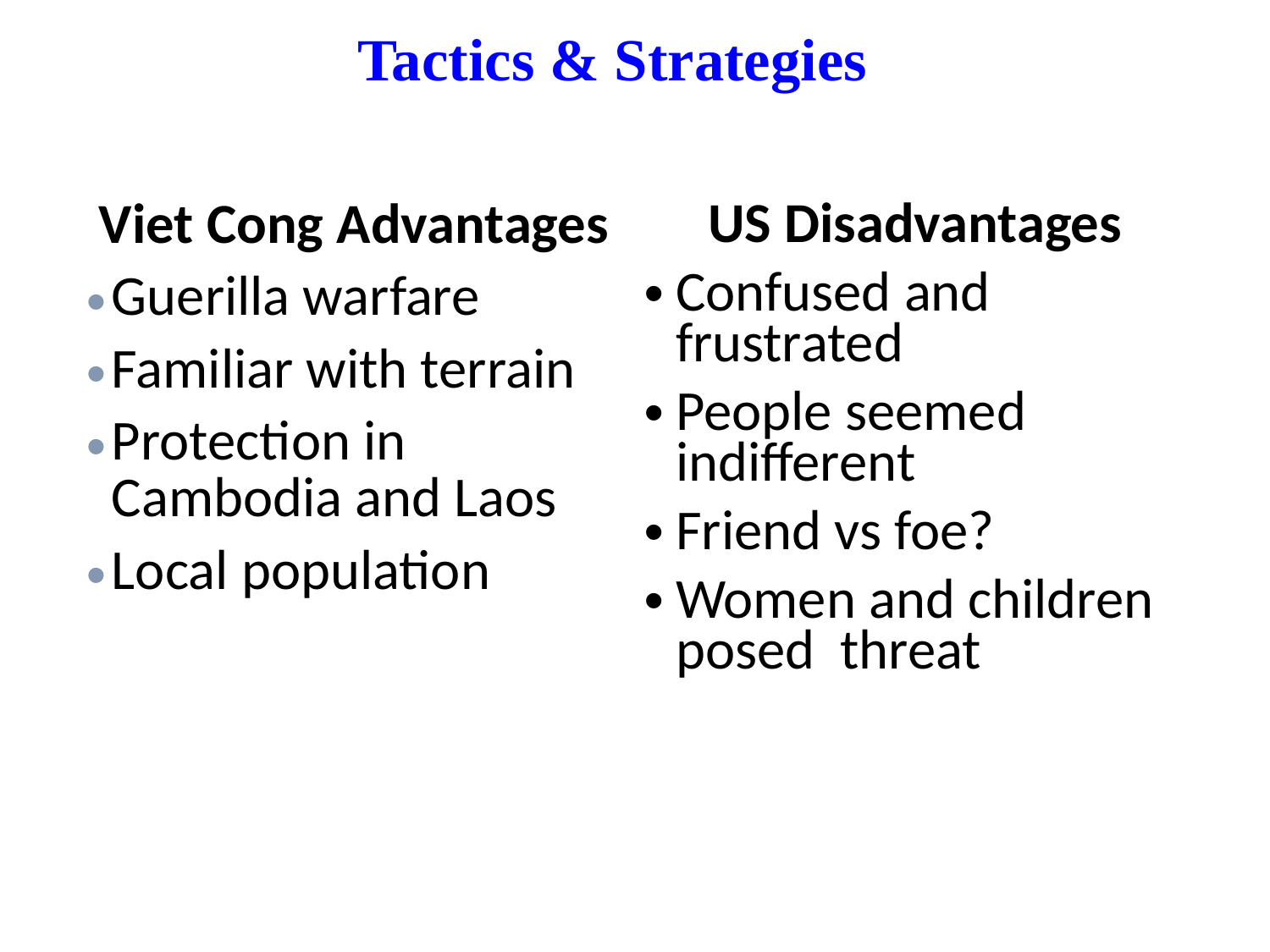

# Tactics & Strategies
Viet Cong Advantages
Guerilla warfare
Familiar with terrain
Protection in Cambodia and Laos
Local population

US Disadvantages
Confused and frustrated
People seemed indifferent
Friend vs foe?
Women and children posed  threat